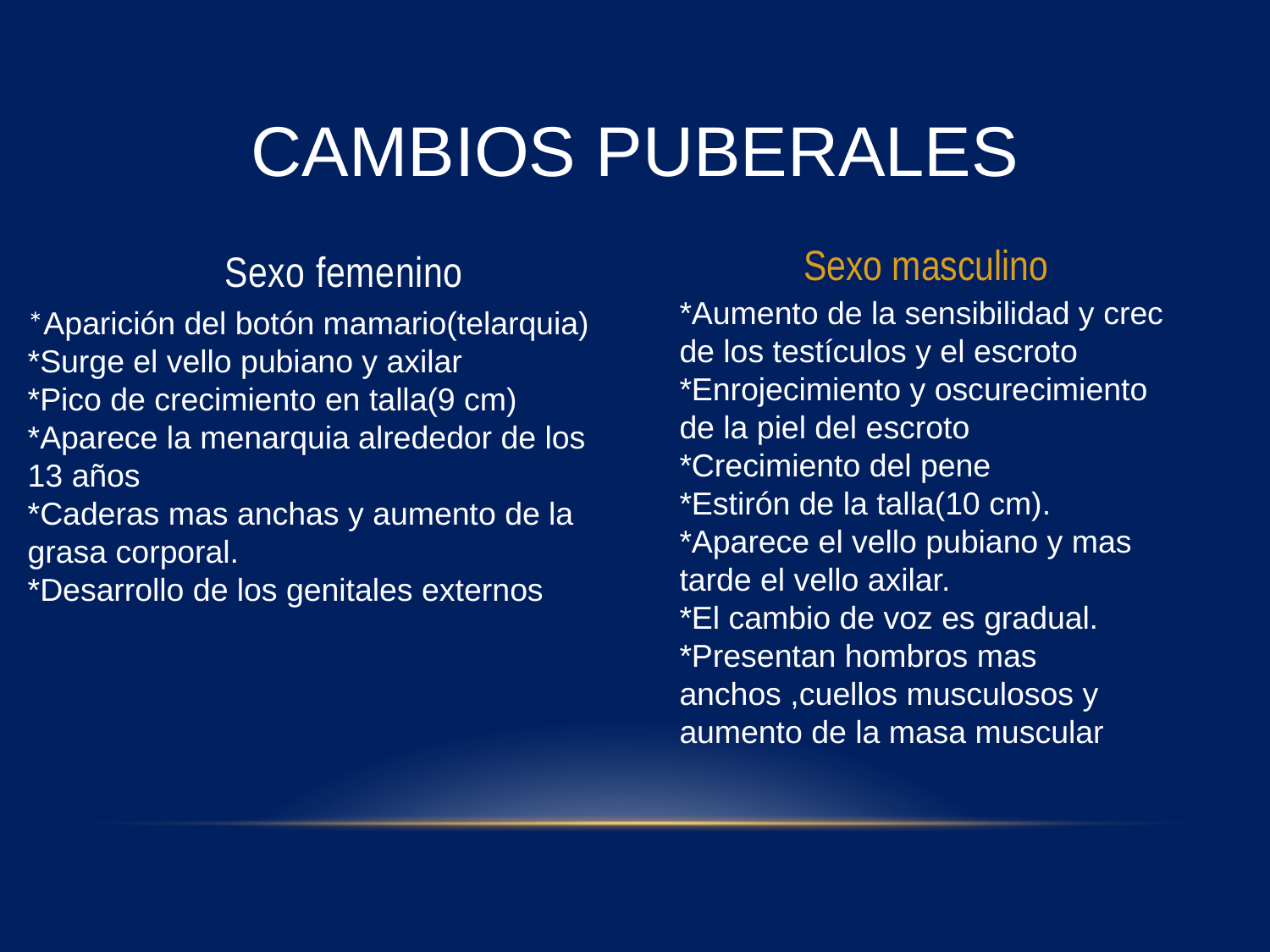

# CAMBIOS PUBERALES
Sexo femenino

Sexo masculino

*Aumento de la sensibilidad y crec de los testículos y el escroto
*Enrojecimiento y oscurecimiento de la piel del escroto
*Crecimiento del pene
*Estirón de la talla(10 cm).
*Aparece el vello pubiano y mas tarde el vello axilar.
*El cambio de voz es gradual.
*Presentan hombros mas anchos ,cuellos musculosos y aumento de la masa muscular

*Aparición del botón mamario(telarquia)
*Surge el vello pubiano y axilar
*Pico de crecimiento en talla(9 cm)
*Aparece la menarquia alrededor de los 13 años
*Caderas mas anchas y aumento de la grasa corporal.
*Desarrollo de los genitales externos